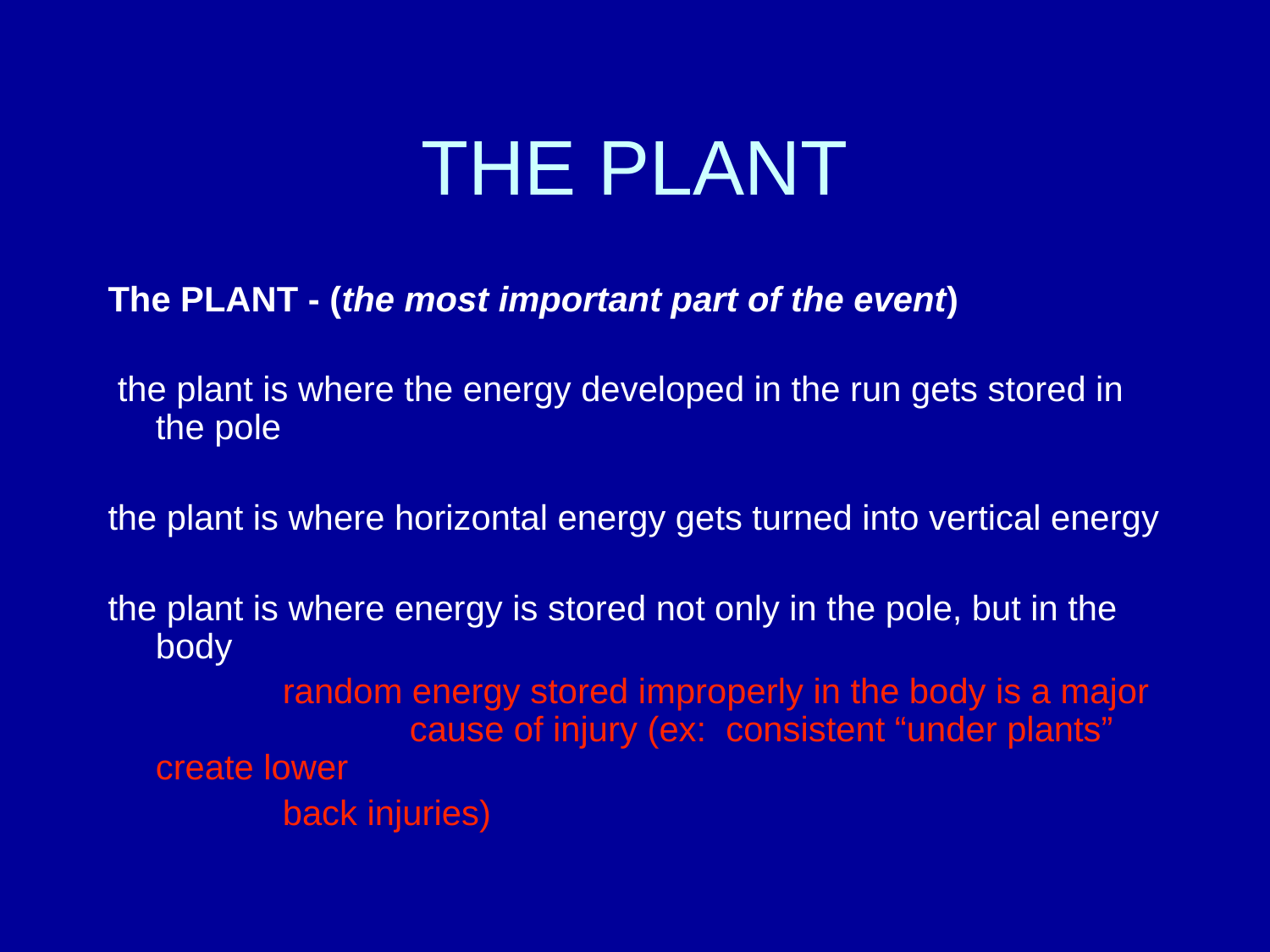

# THE PLANT
The PLANT - (the most important part of the event)

 the plant is where the energy developed in the run gets stored in the pole

the plant is where horizontal energy gets turned into vertical energy

the plant is where energy is stored not only in the pole, but in the body
		random energy stored improperly in the body is a major 		cause of injury (ex:  consistent “under plants” create lower
		back injuries)